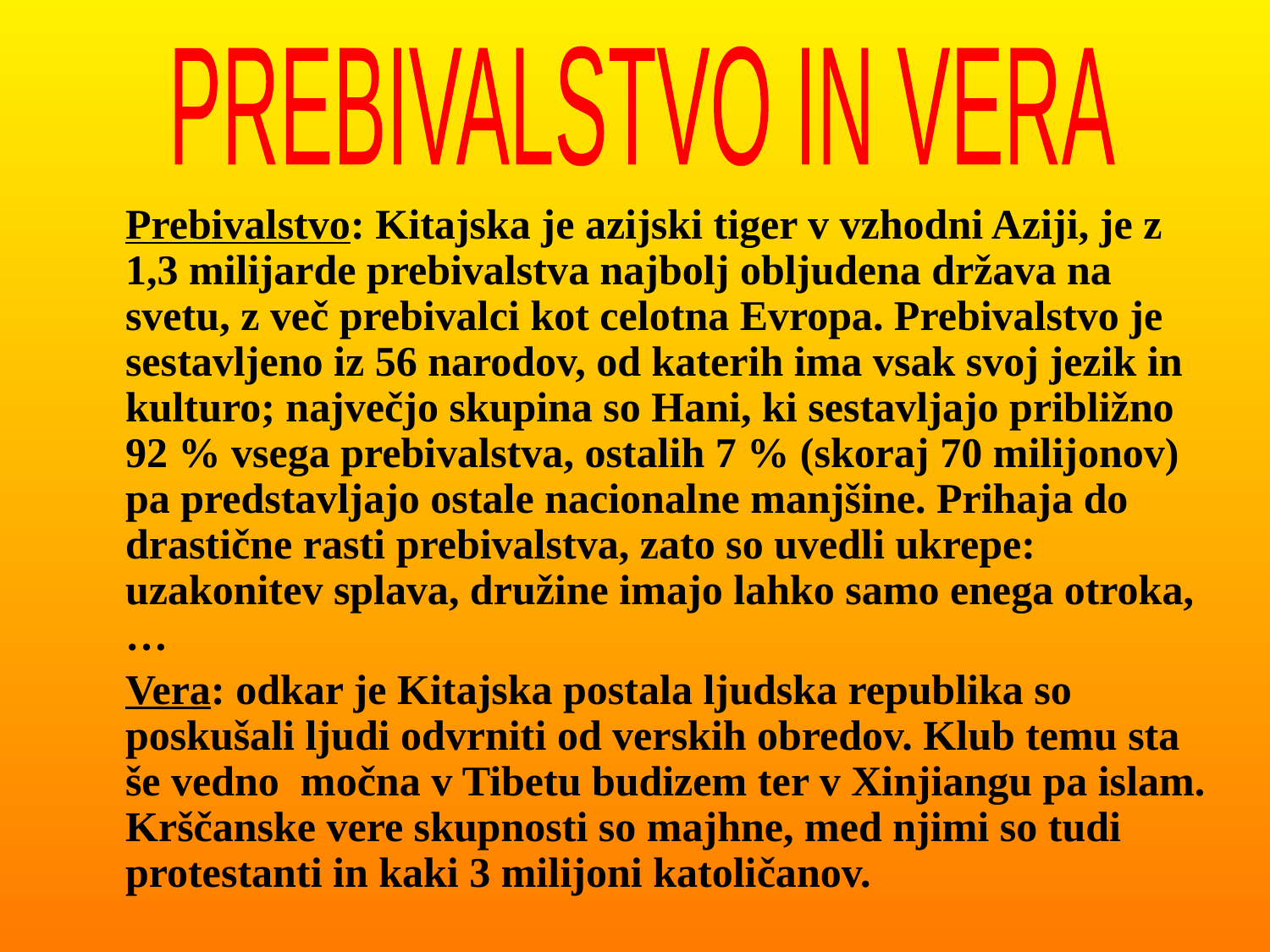

PREBIVALSTVO IN VERA
	Prebivalstvo: Kitajska je azijski tiger v vzhodni Aziji, je z 1,3 milijarde prebivalstva najbolj obljudena država na svetu, z več prebivalci kot celotna Evropa. Prebivalstvo je sestavljeno iz 56 narodov, od katerih ima vsak svoj jezik in kulturo; največjo skupina so Hani, ki sestavljajo približno 92 % vsega prebivalstva, ostalih 7 % (skoraj 70 milijonov) pa predstavljajo ostale nacionalne manjšine. Prihaja do drastične rasti prebivalstva, zato so uvedli ukrepe: uzakonitev splava, družine imajo lahko samo enega otroka,…
	Vera: odkar je Kitajska postala ljudska republika so poskušali ljudi odvrniti od verskih obredov. Klub temu sta še vedno  močna v Tibetu budizem ter v Xinjiangu pa islam. Krščanske vere skupnosti so majhne, med njimi so tudi protestanti in kaki 3 milijoni katoličanov.